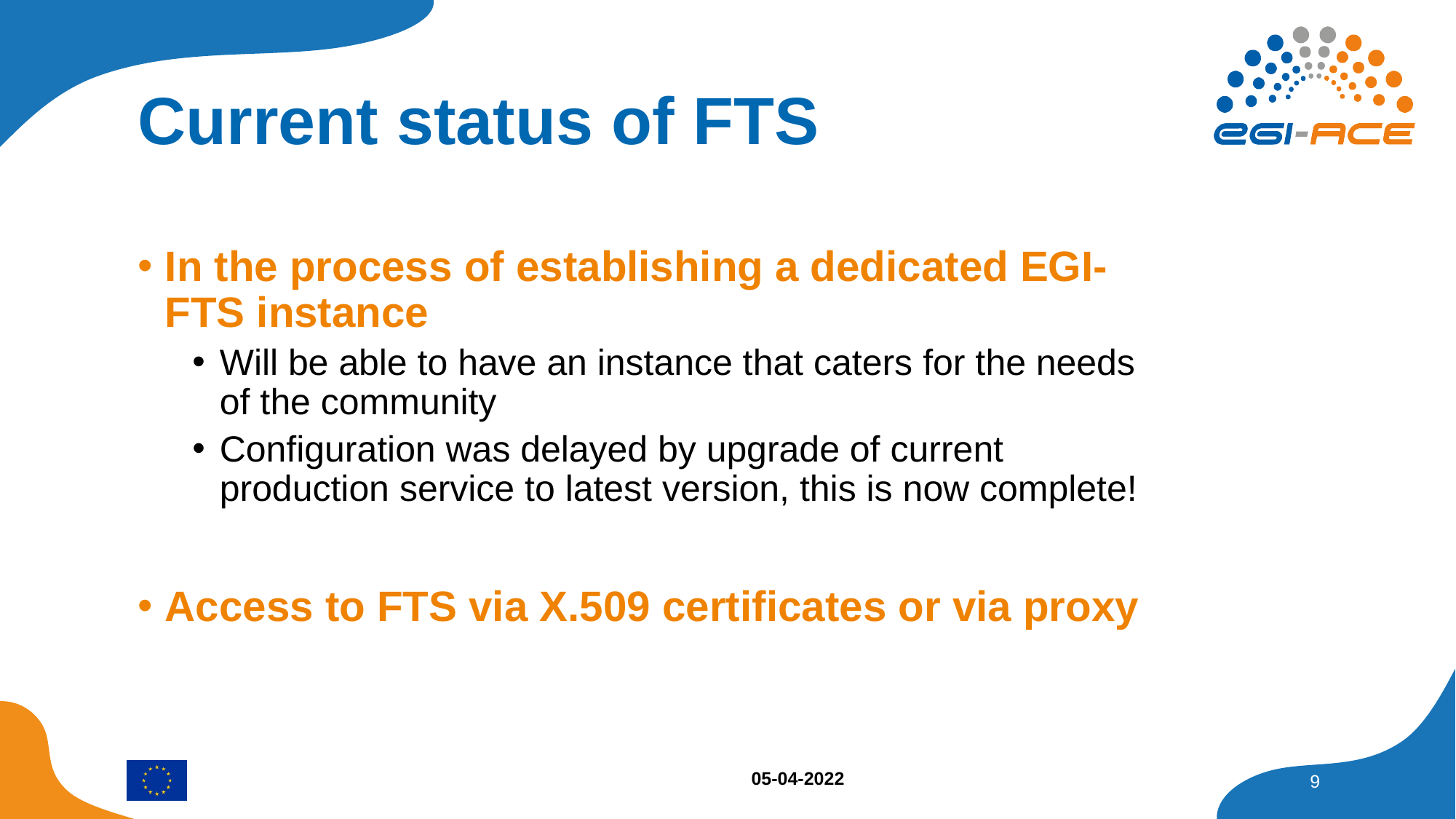

# Current status of FTS
In the process of establishing a dedicated EGI-FTS instance
Will be able to have an instance that caters for the needs of the community
Configuration was delayed by upgrade of current production service to latest version, this is now complete!

Access to FTS via X.509 certificates or via proxy

9
05-04-2022